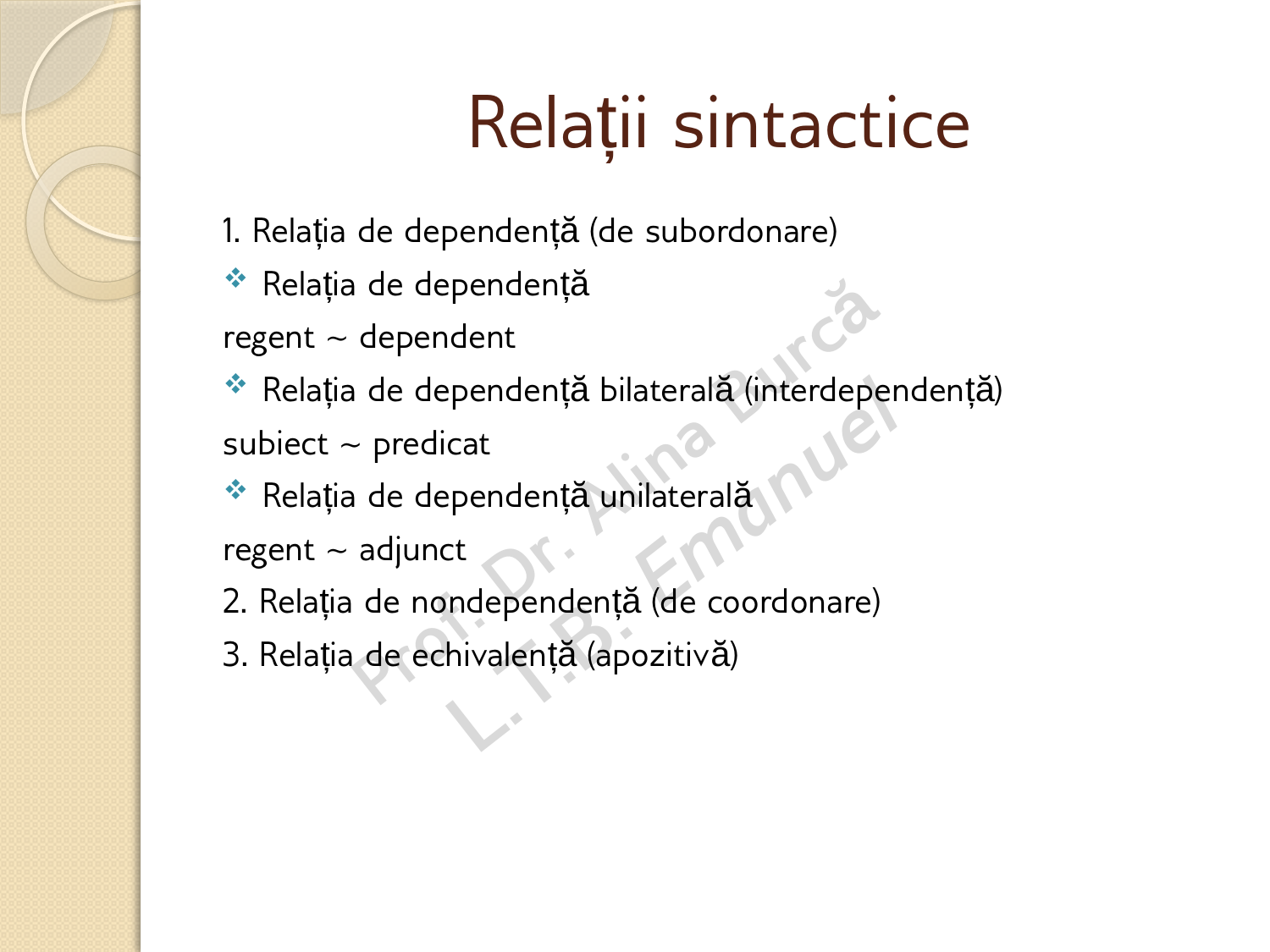

# Relații sintactice
1. Relația de dependență (de subordonare)
Relația de dependență
regent ~ dependent
Relația de dependență bilaterală (interdependență)
subiect ~ predicat
Relația de dependență unilaterală
regent ~ adjunct
2. Relația de nondependență (de coordonare)
3. Relația de echivalență (apozitivă)